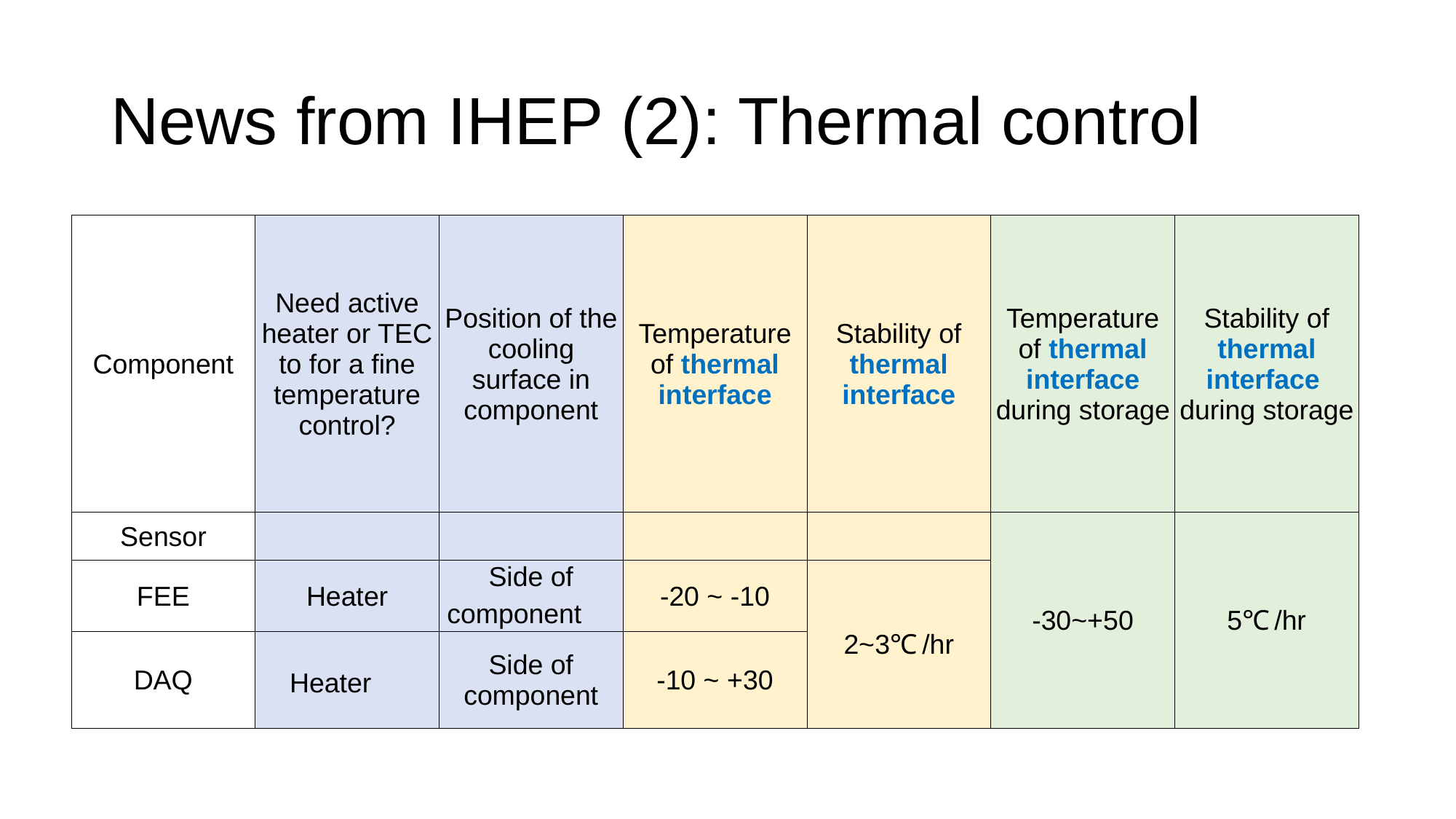

# News from IHEP (2): Thermal control
| Component | Need active heater or TEC to for a fine temperature control? | Position of the cooling surface in component | Temperature of thermal interface | Stability of thermal interface | Temperature of thermal interface during storage | Stability of thermal interface during storage |
| --- | --- | --- | --- | --- | --- | --- |
| Sensor |  |  |  |  | -30~+50 | 5℃/hr |
| FEE | Heater | Side of component | -20 ~ -10 | 2~3℃/hr |  |  |
| DAQ | Heater | Side of component | -10 ~ +30 |  |  |  |